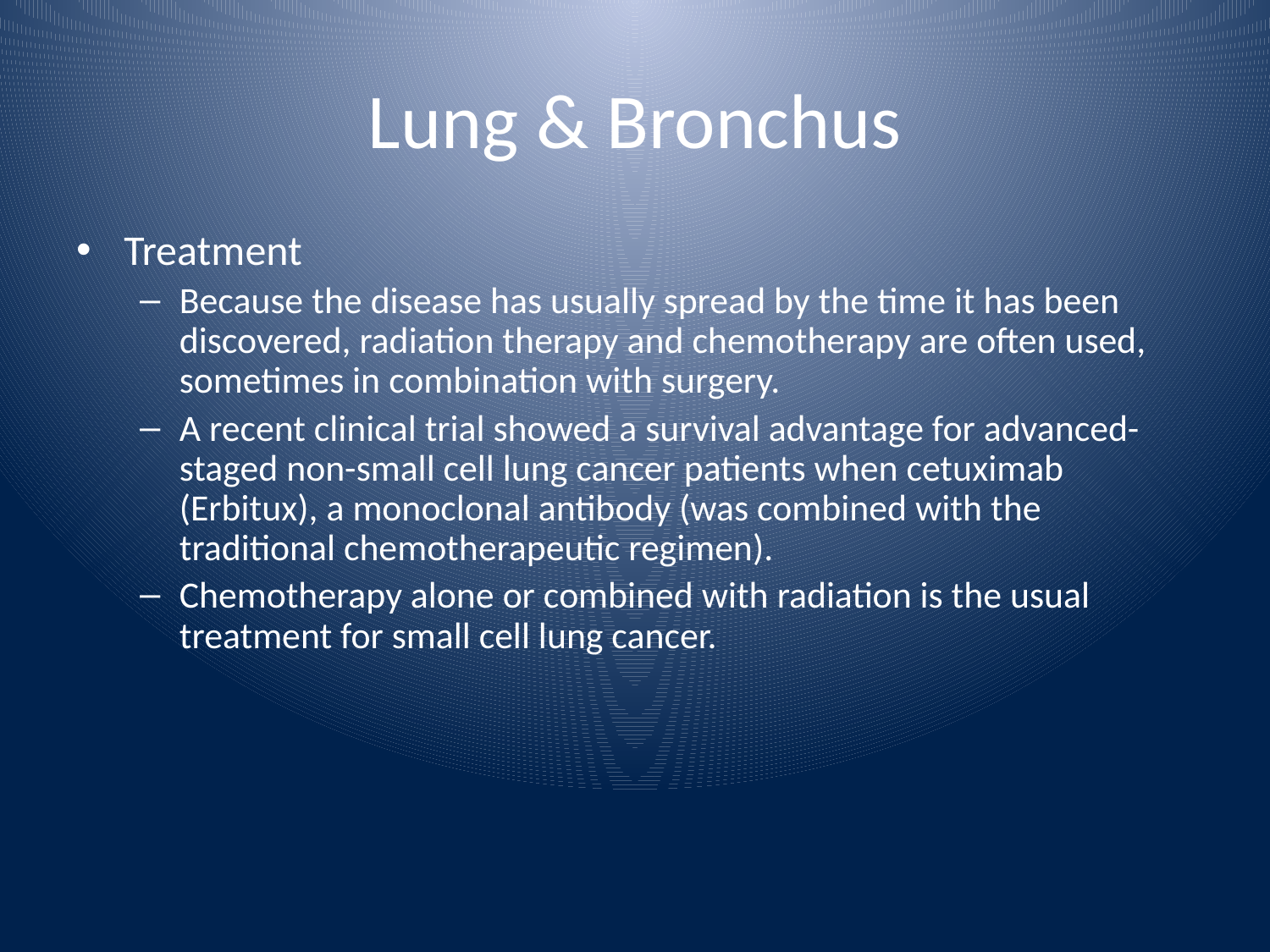

# Lung & Bronchus
Treatment
Because the disease has usually spread by the time it has been discovered, radiation therapy and chemotherapy are often used, sometimes in combination with surgery.
A recent clinical trial showed a survival advantage for advanced-staged non-small cell lung cancer patients when cetuximab (Erbitux), a monoclonal antibody (was combined with the traditional chemotherapeutic regimen).
Chemotherapy alone or combined with radiation is the usual treatment for small cell lung cancer.